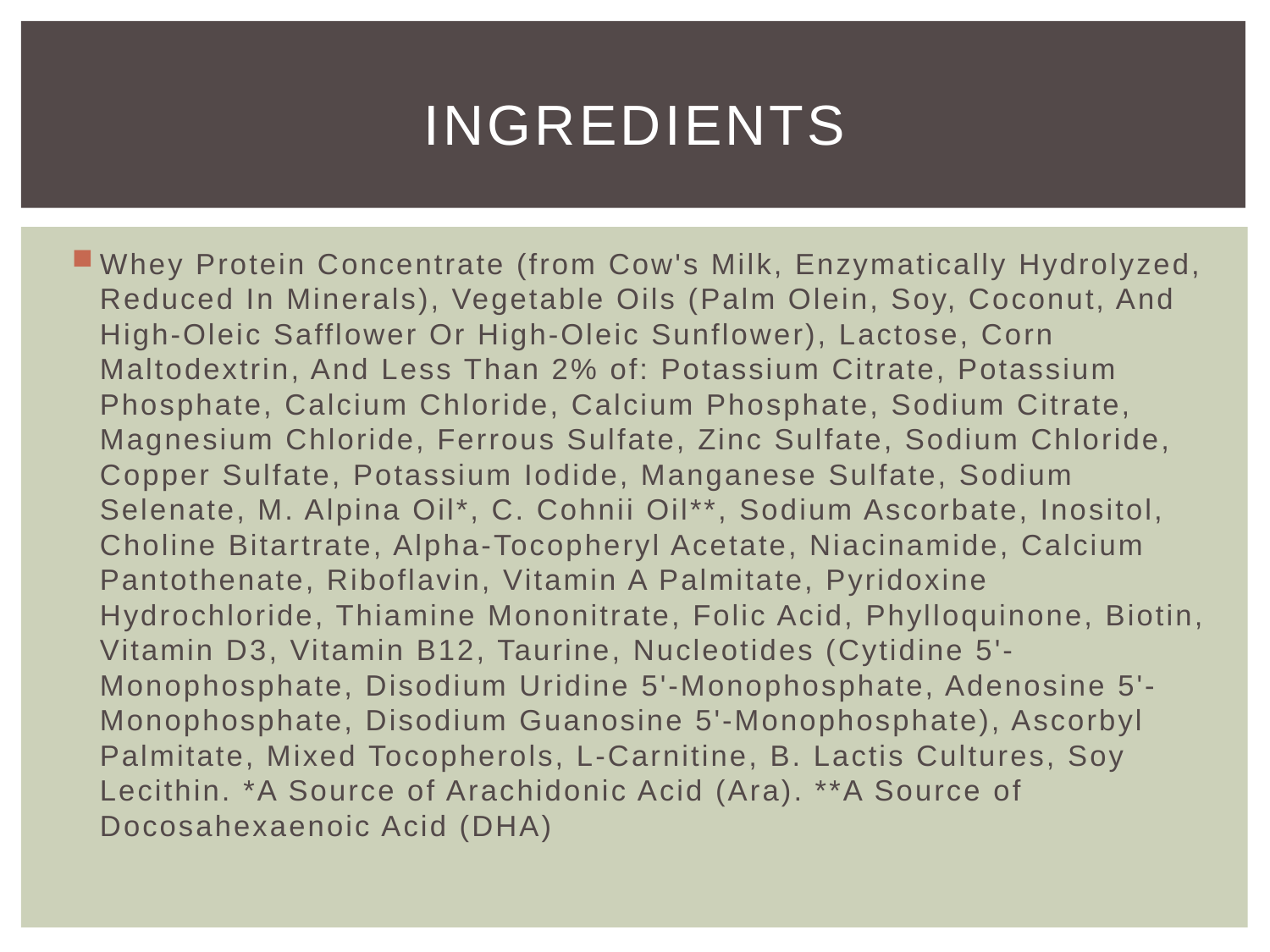

# Ingredients
Whey Protein Concentrate (from Cow's Milk, Enzymatically Hydrolyzed, Reduced In Minerals), Vegetable Oils (Palm Olein, Soy, Coconut, And High-Oleic Safflower Or High-Oleic Sunflower), Lactose, Corn Maltodextrin, And Less Than 2% of: Potassium Citrate, Potassium Phosphate, Calcium Chloride, Calcium Phosphate, Sodium Citrate, Magnesium Chloride, Ferrous Sulfate, Zinc Sulfate, Sodium Chloride, Copper Sulfate, Potassium Iodide, Manganese Sulfate, Sodium Selenate, M. Alpina Oil*, C. Cohnii Oil**, Sodium Ascorbate, Inositol, Choline Bitartrate, Alpha-Tocopheryl Acetate, Niacinamide, Calcium Pantothenate, Riboflavin, Vitamin A Palmitate, Pyridoxine Hydrochloride, Thiamine Mononitrate, Folic Acid, Phylloquinone, Biotin, Vitamin D3, Vitamin B12, Taurine, Nucleotides (Cytidine 5'-Monophosphate, Disodium Uridine 5'-Monophosphate, Adenosine 5'-Monophosphate, Disodium Guanosine 5'-Monophosphate), Ascorbyl Palmitate, Mixed Tocopherols, L-Carnitine, B. Lactis Cultures, Soy Lecithin. *A Source of Arachidonic Acid (Ara). **A Source of Docosahexaenoic Acid (DHA)